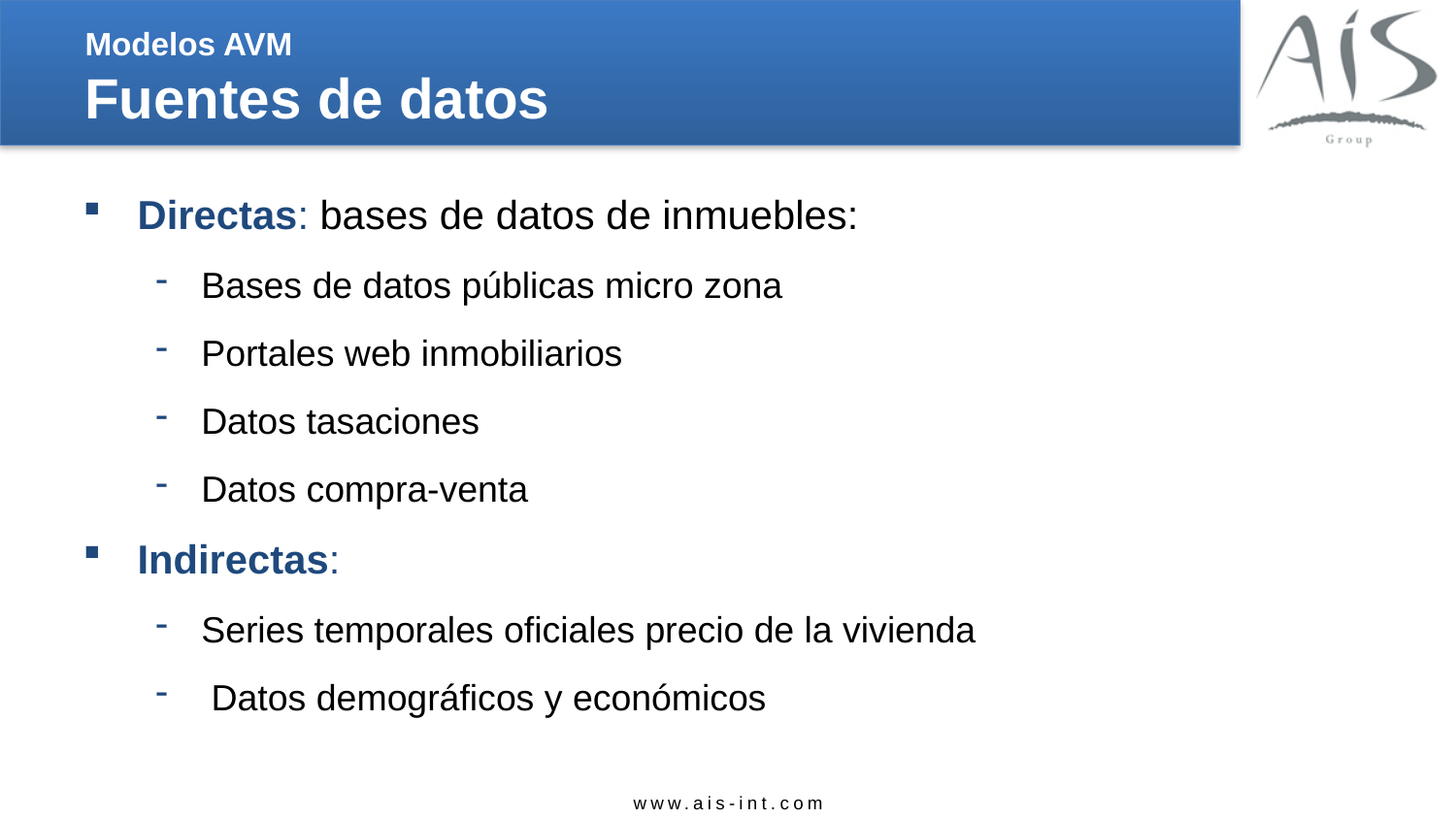

# Modelos AVM Fuentes de datos
Directas: bases de datos de inmuebles:
Bases de datos públicas micro zona
Portales web inmobiliarios
Datos tasaciones
Datos compra-venta
Indirectas:
Series temporales oficiales precio de la vivienda
 Datos demográficos y económicos